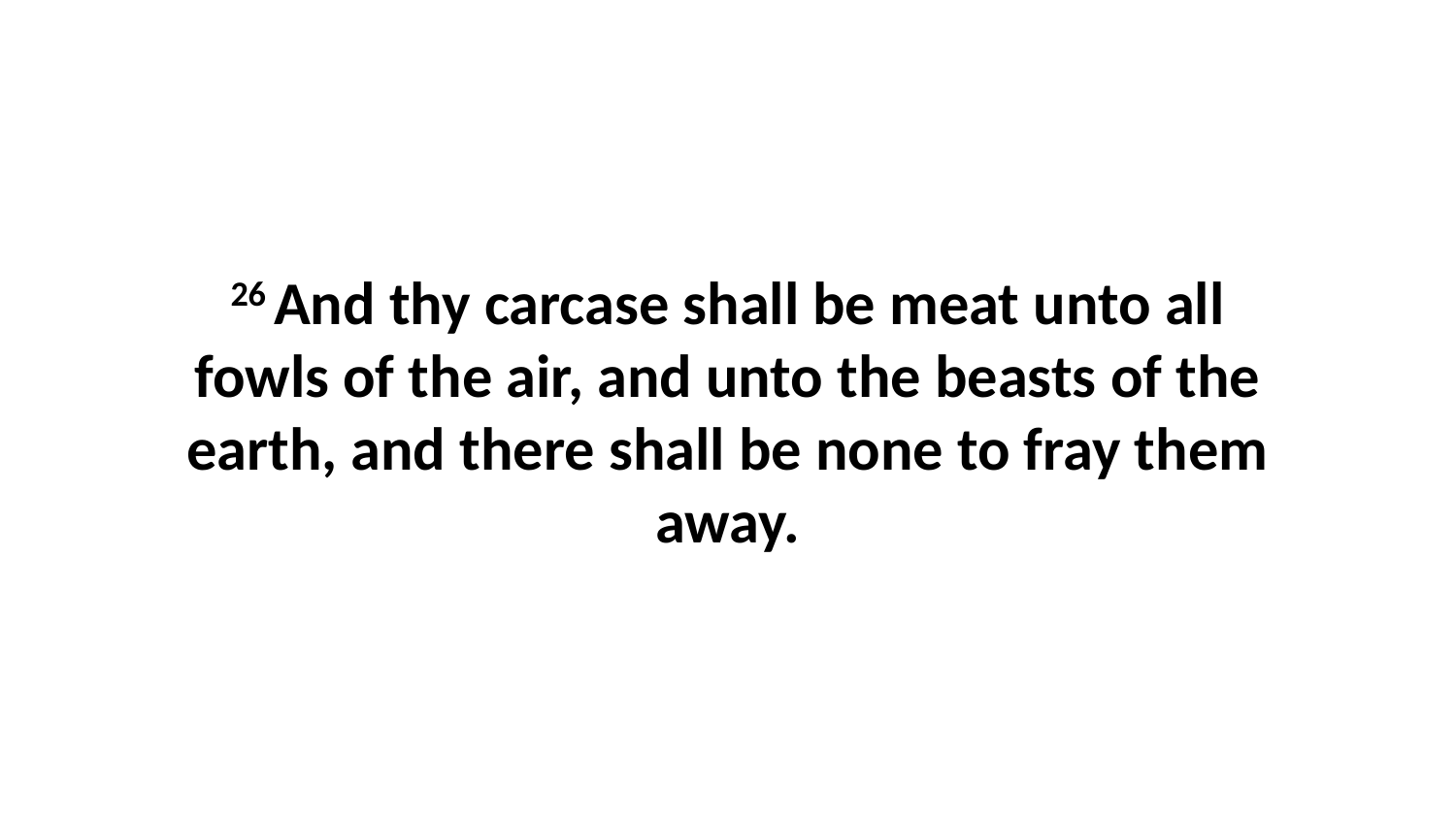

26 And thy carcase shall be meat unto all fowls of the air, and unto the beasts of the earth, and there shall be none to fray them away.